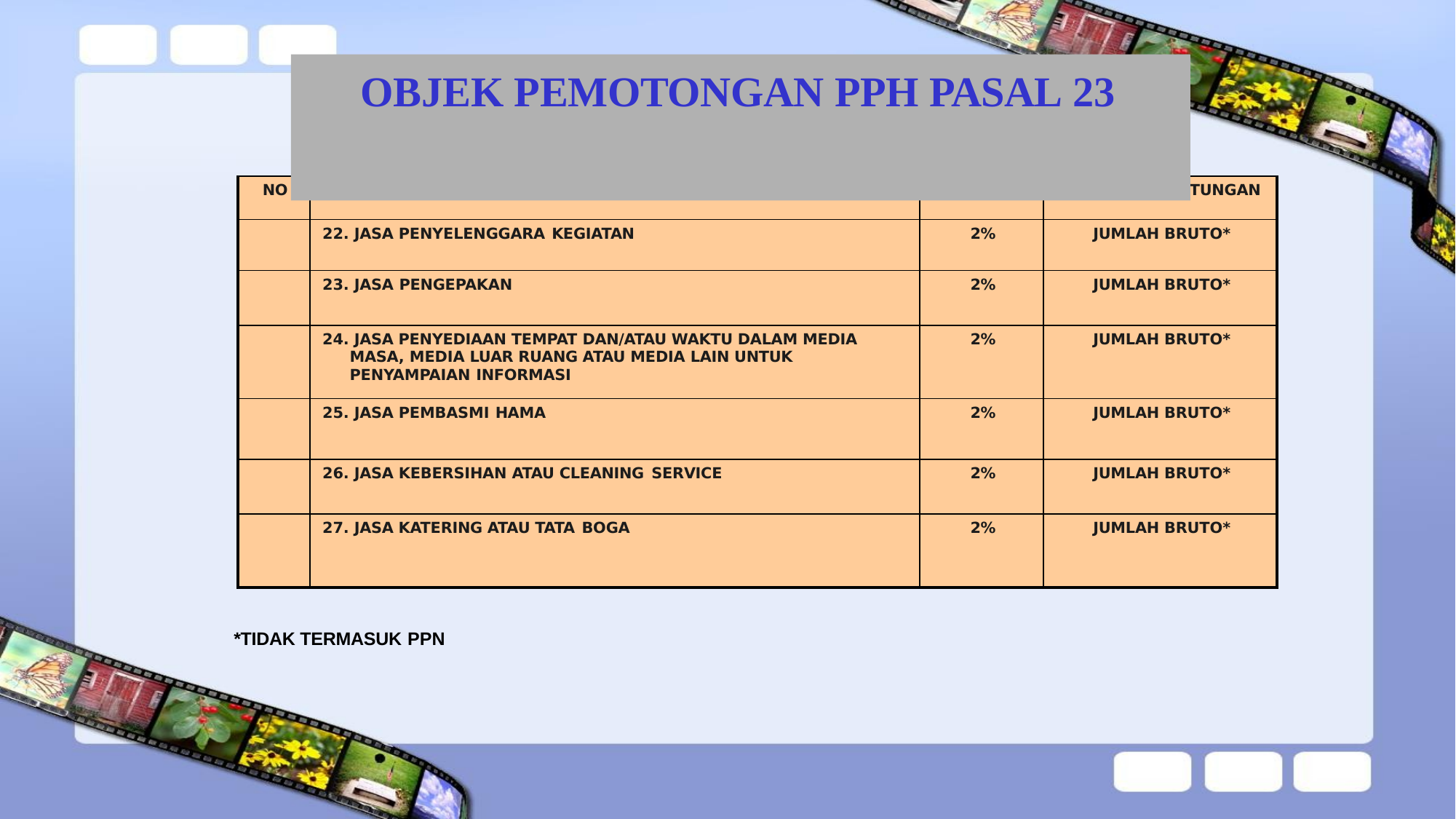

# OBJEK PEMOTONGAN PPH PASAL 23
| NO | OBJEK | TARIF | DASAR PENGHITUNGAN |
| --- | --- | --- | --- |
|  | 22. JASA PENYELENGGARA KEGIATAN | 2% | JUMLAH BRUTO\* |
|  | 23. JASA PENGEPAKAN | 2% | JUMLAH BRUTO\* |
|  | 24. JASA PENYEDIAAN TEMPAT DAN/ATAU WAKTU DALAM MEDIA MASA, MEDIA LUAR RUANG ATAU MEDIA LAIN UNTUK PENYAMPAIAN INFORMASI | 2% | JUMLAH BRUTO\* |
|  | 25. JASA PEMBASMI HAMA | 2% | JUMLAH BRUTO\* |
|  | 26. JASA KEBERSIHAN ATAU CLEANING SERVICE | 2% | JUMLAH BRUTO\* |
|  | 27. JASA KATERING ATAU TATA BOGA | 2% | JUMLAH BRUTO\* |
*TIDAK TERMASUK PPN